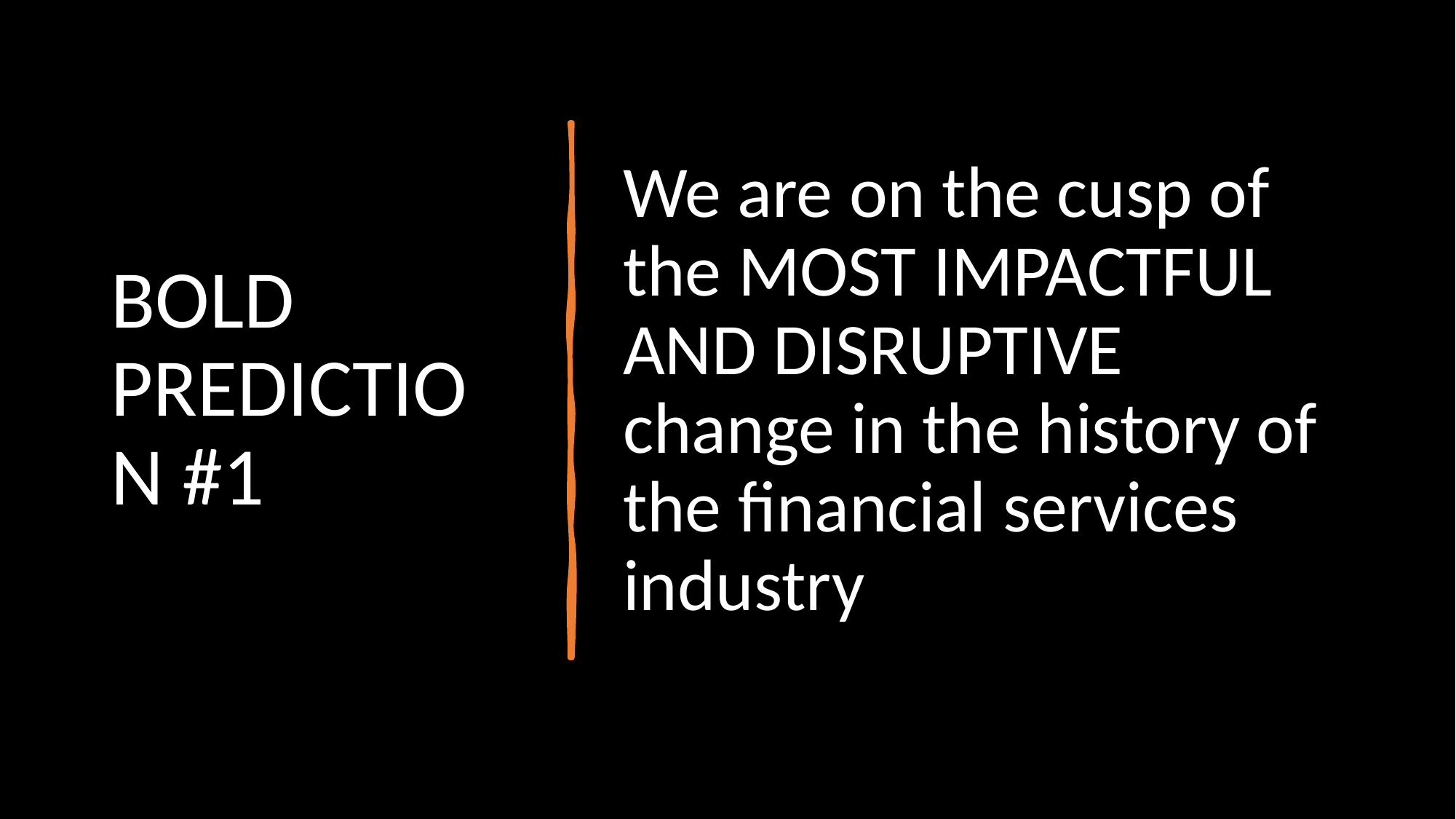

# BOLD PREDICTION #1
We are on the cusp of the MOST IMPACTFUL AND DISRUPTIVE change in the history of the financial services industry